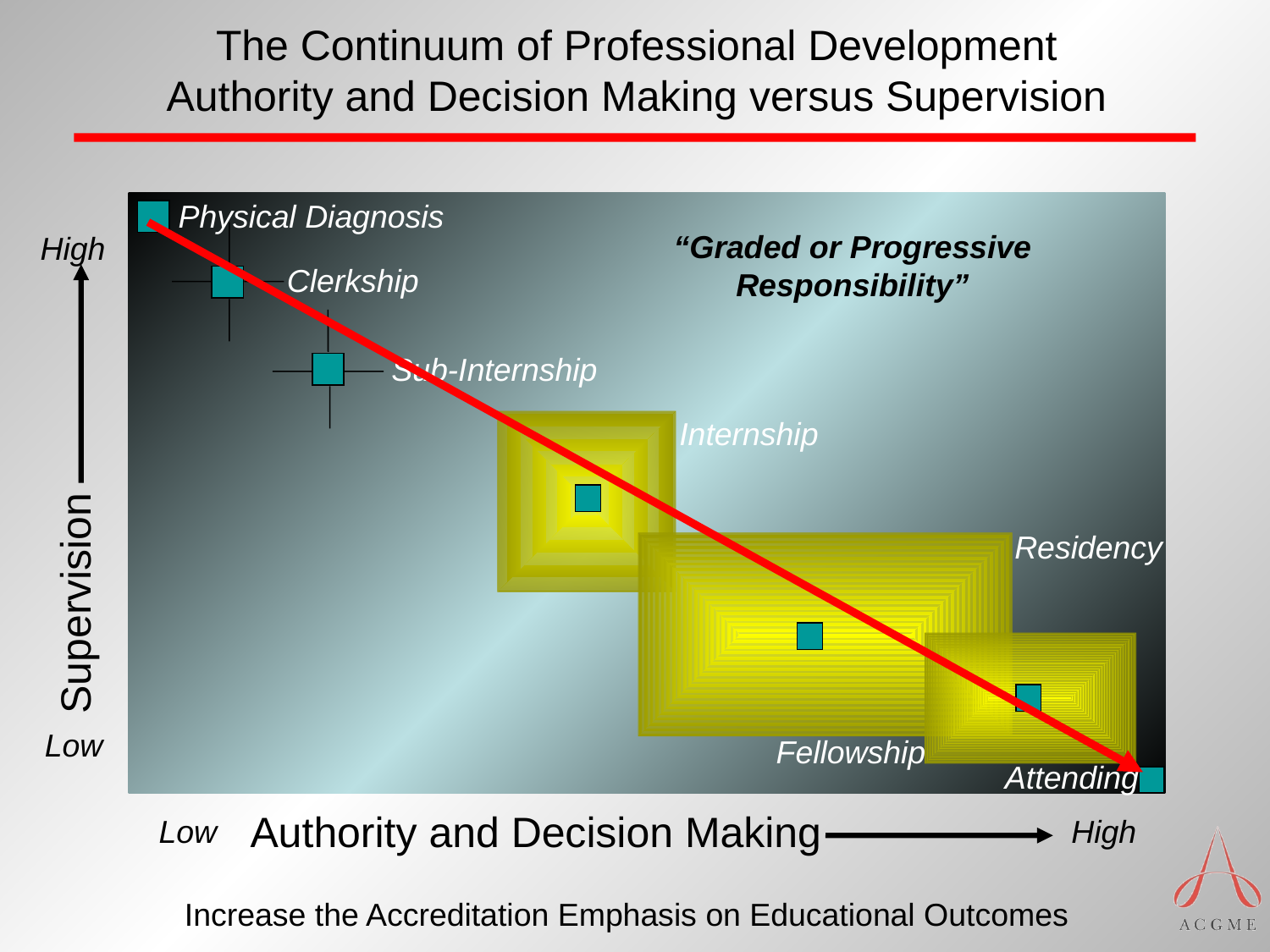

# The Continuum of Professional Development Authority and Decision Making versus Supervision
Physical Diagnosis

“Graded or Progressive
Responsibility”
High

Clerkship

Sub-Internship

Internship

Residency

Supervision

Fellowship
Low
Attending

Authority and Decision Making
Low
High

Increase the Accreditation Emphasis on Educational Outcomes